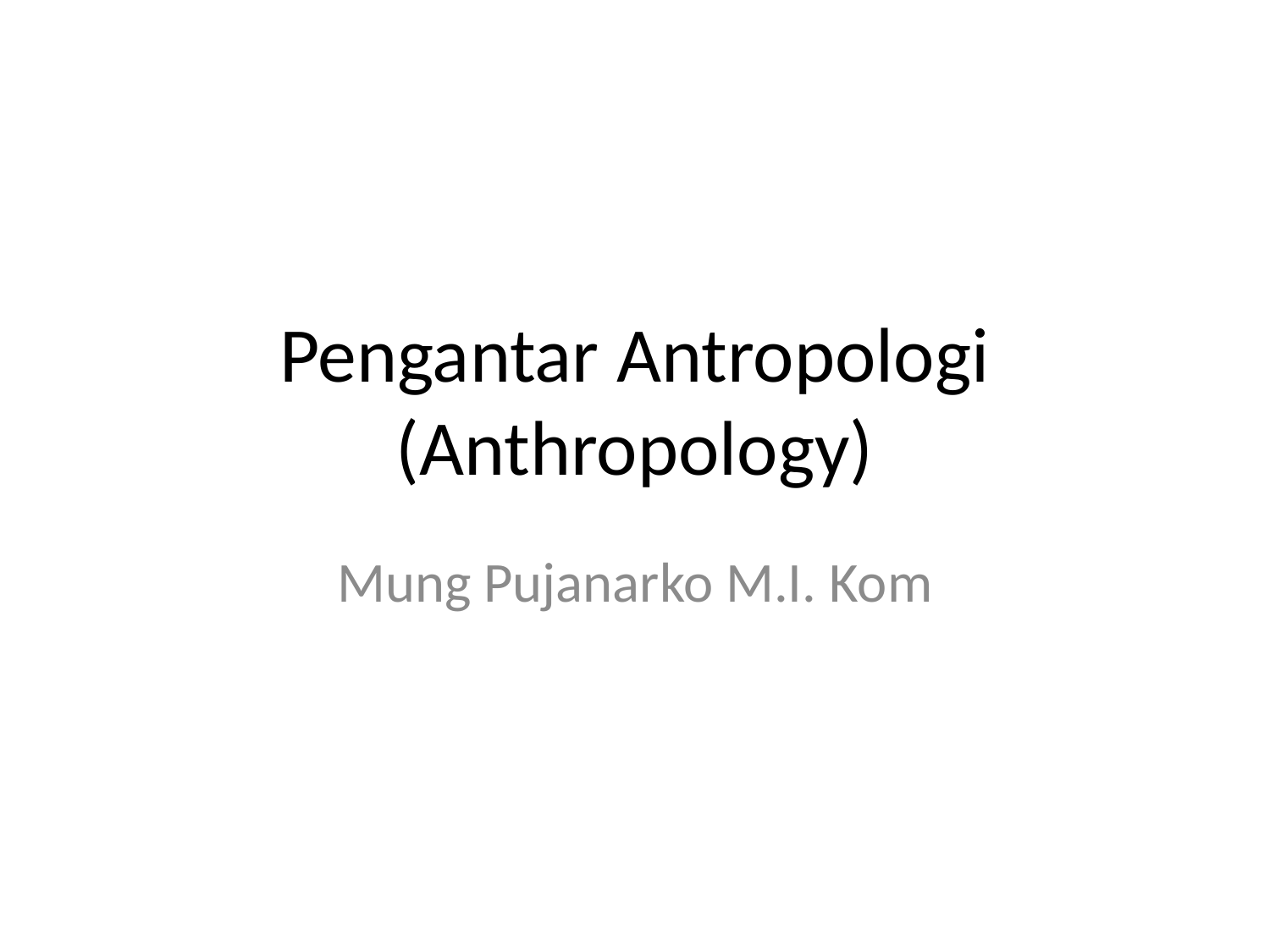

# Pengantar Antropologi (Anthropology)
Mung Pujanarko M.I. Kom